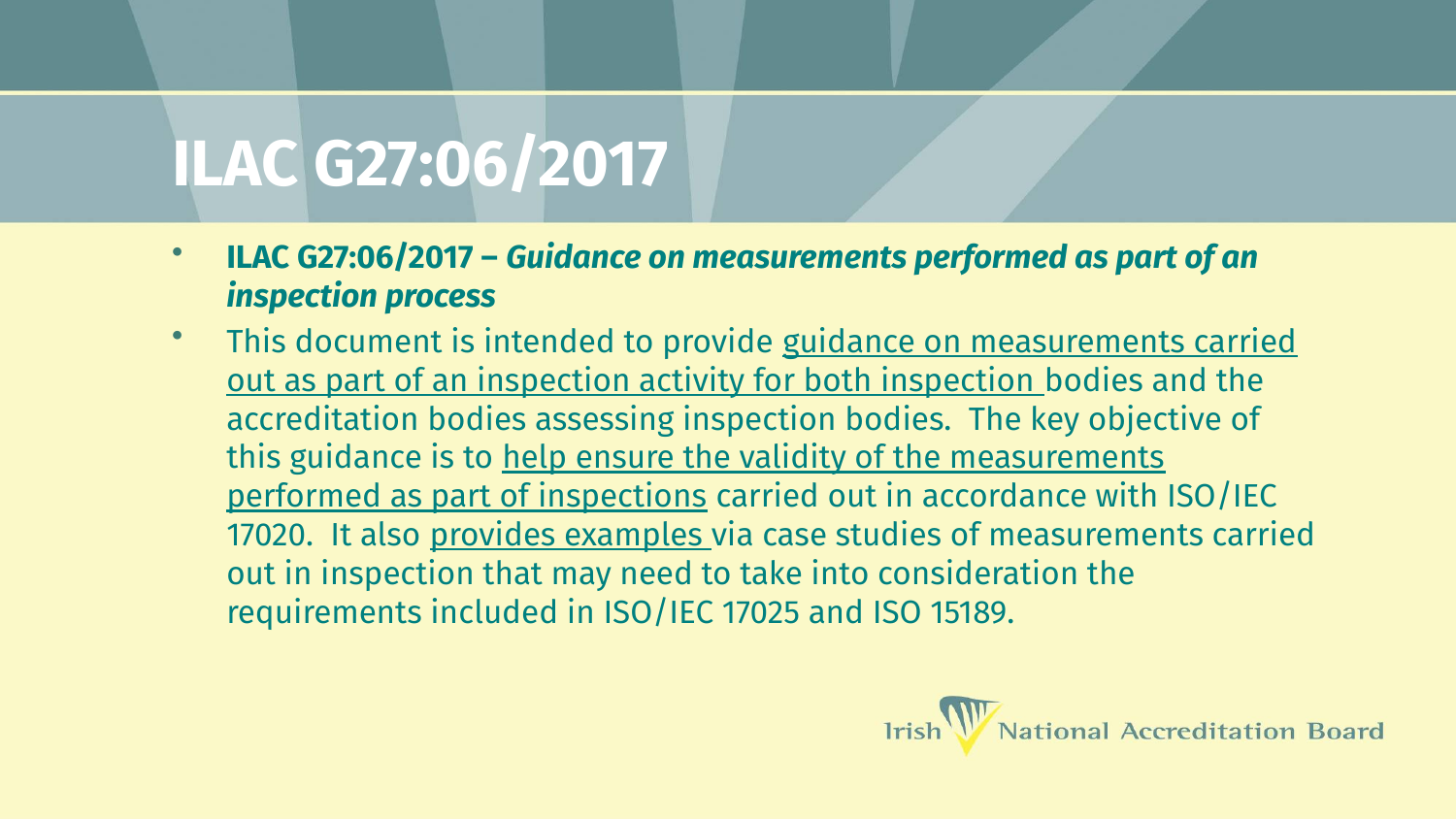

# ILAC G27:06/2017
ILAC G27:06/2017 – Guidance on measurements performed as part of an inspection process
This document is intended to provide guidance on measurements carried out as part of an inspection activity for both inspection bodies and the accreditation bodies assessing inspection bodies.  The key objective of this guidance is to help ensure the validity of the measurements performed as part of inspections carried out in accordance with ISO/IEC 17020.  It also provides examples via case studies of measurements carried out in inspection that may need to take into consideration the requirements included in ISO/IEC 17025 and ISO 15189.